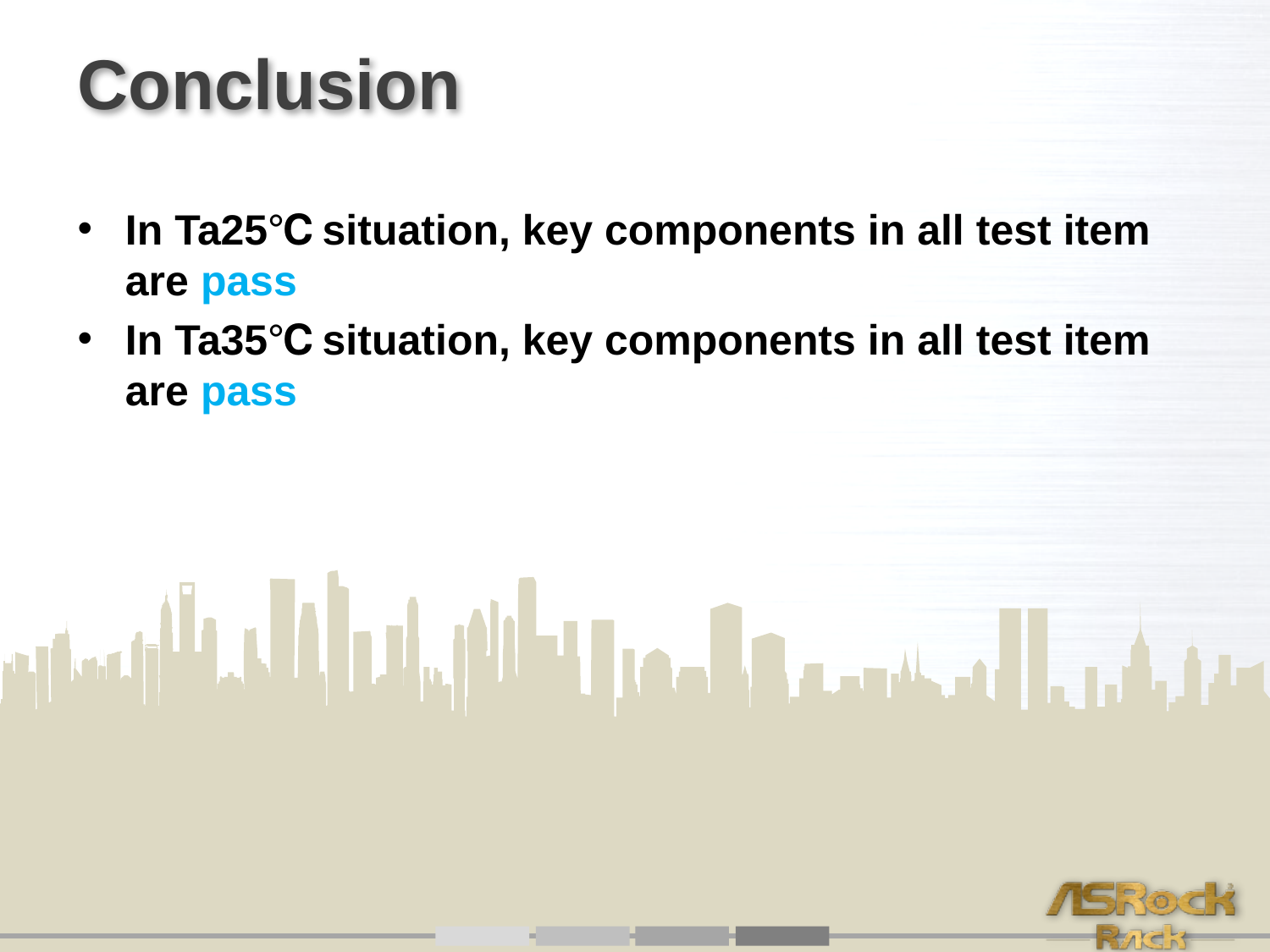

# Conclusion
In Ta25℃ situation, key components in all test item are pass
In Ta35℃ situation, key components in all test item are pass